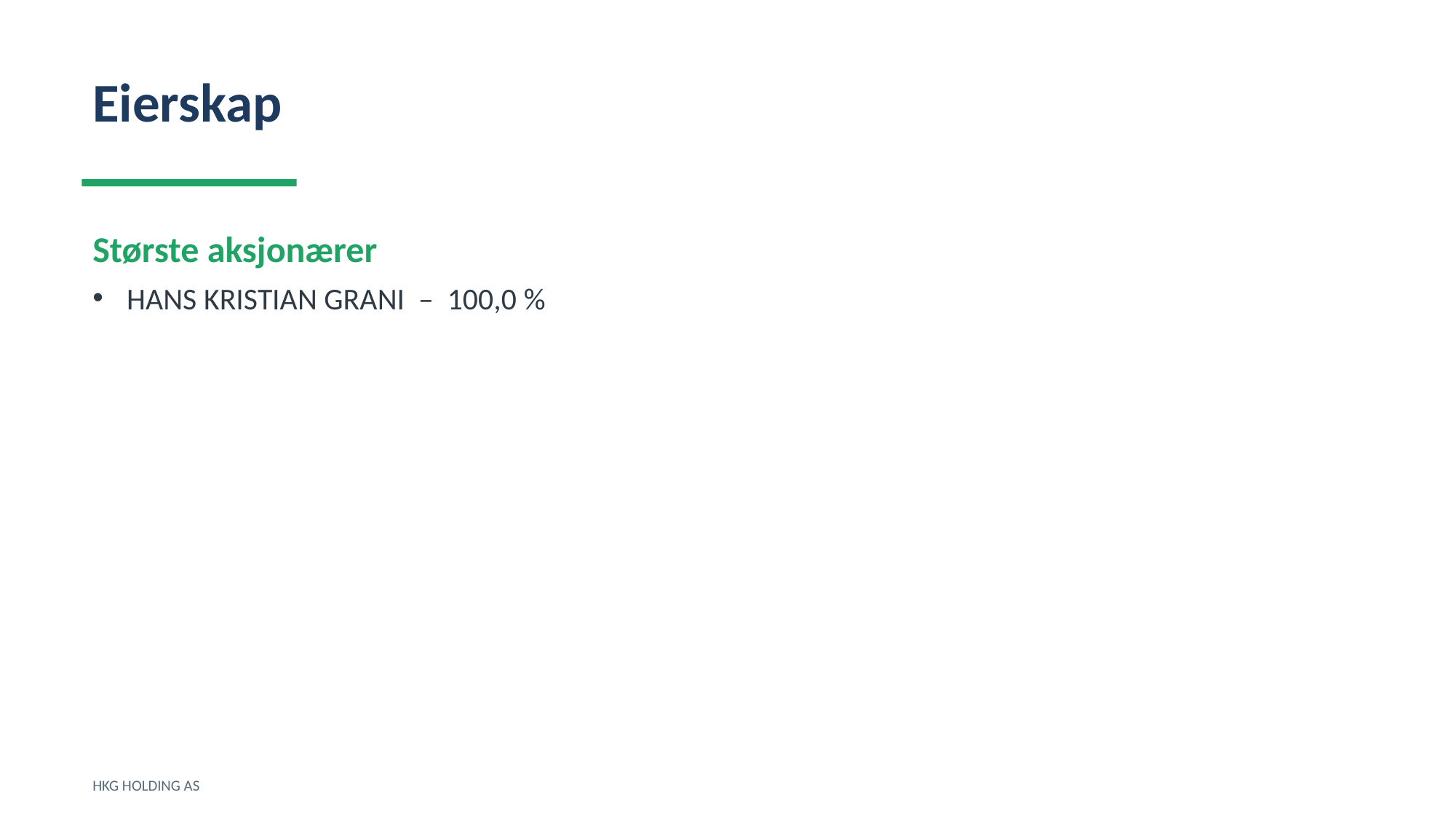

Eierskap

Største aksjonærer
HANS KRISTIAN GRANI  –  100,0 %
HKG HOLDING AS